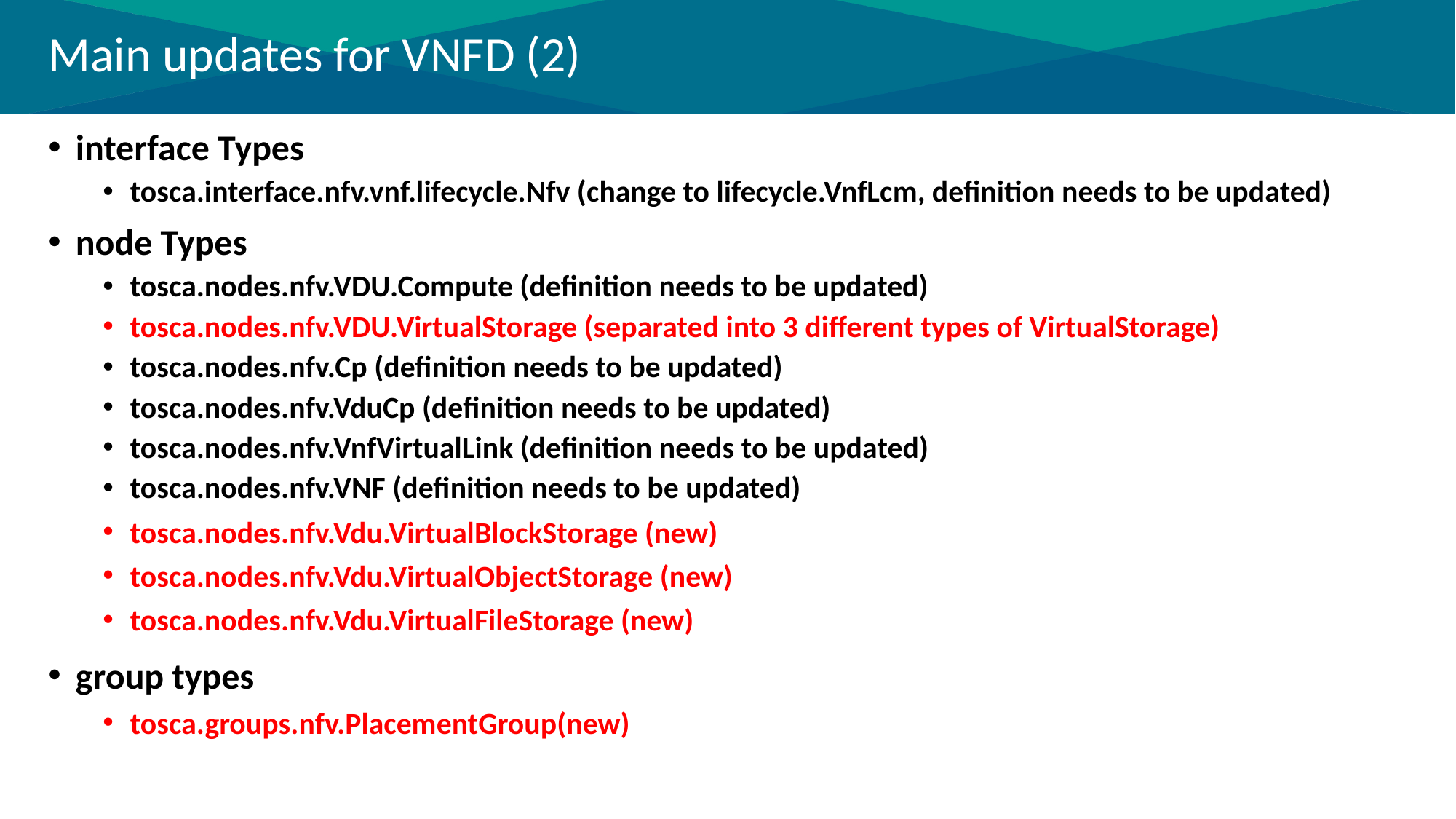

# Main updates for VNFD (2)
interface Types
tosca.interface.nfv.vnf.lifecycle.Nfv (change to lifecycle.VnfLcm, definition needs to be updated)
node Types
tosca.nodes.nfv.VDU.Compute (definition needs to be updated)
tosca.nodes.nfv.VDU.VirtualStorage (separated into 3 different types of VirtualStorage)
tosca.nodes.nfv.Cp (definition needs to be updated)
tosca.nodes.nfv.VduCp (definition needs to be updated)
tosca.nodes.nfv.VnfVirtualLink (definition needs to be updated)
tosca.nodes.nfv.VNF (definition needs to be updated)
tosca.nodes.nfv.Vdu.VirtualBlockStorage (new)
tosca.nodes.nfv.Vdu.VirtualObjectStorage (new)
tosca.nodes.nfv.Vdu.VirtualFileStorage (new)
group types
tosca.groups.nfv.PlacementGroup(new)